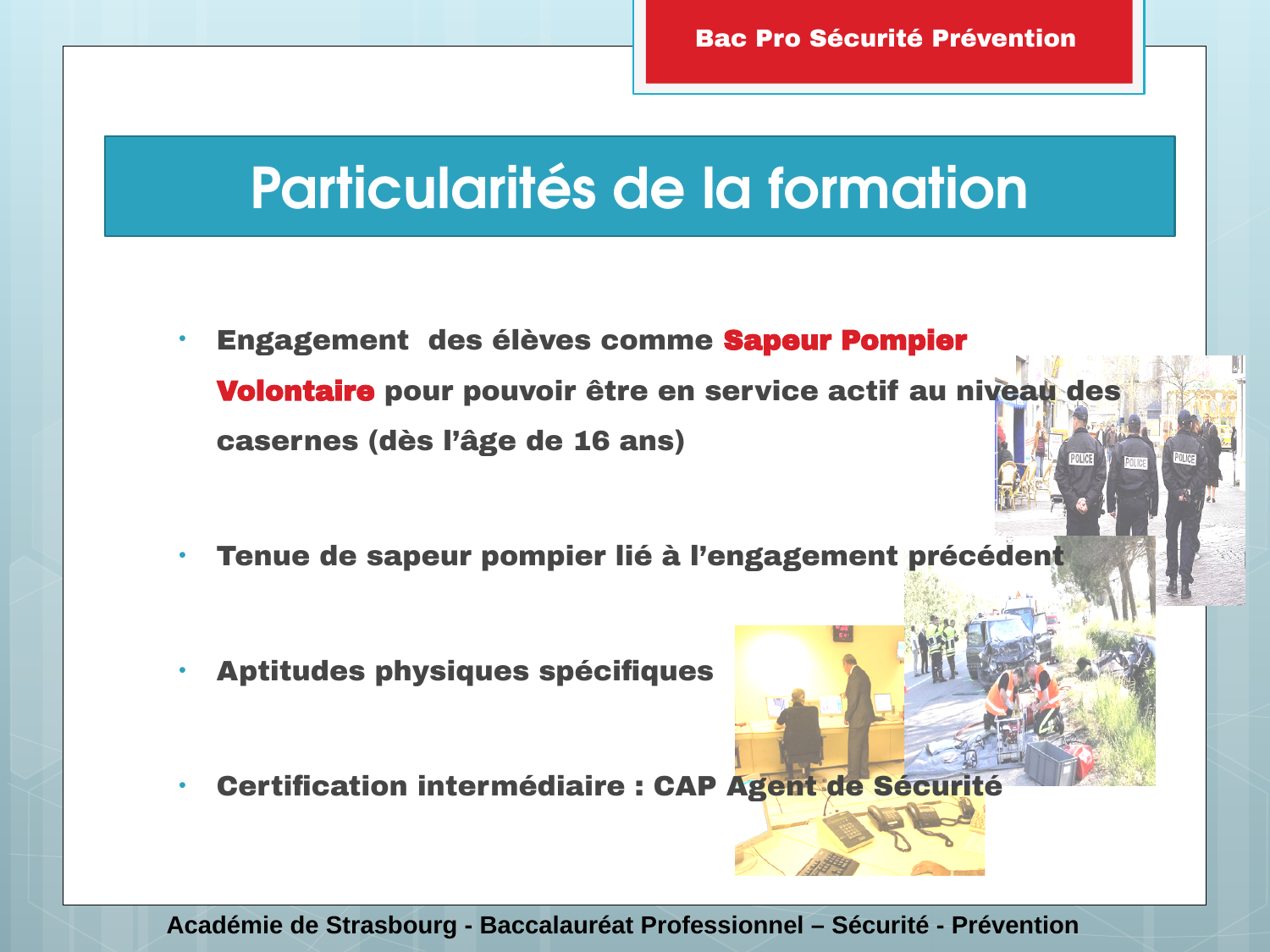

Particularités de la formation

Engagement  des élèves comme Sapeur Pompier Volontaire pour pouvoir être en service actif au niveau des casernes (dès l’âge de 16 ans)

Tenue de sapeur pompier lié à l’engagement précédent

Aptitudes physiques spécifiques

Certification intermédiaire : CAP Agent de Sécurité